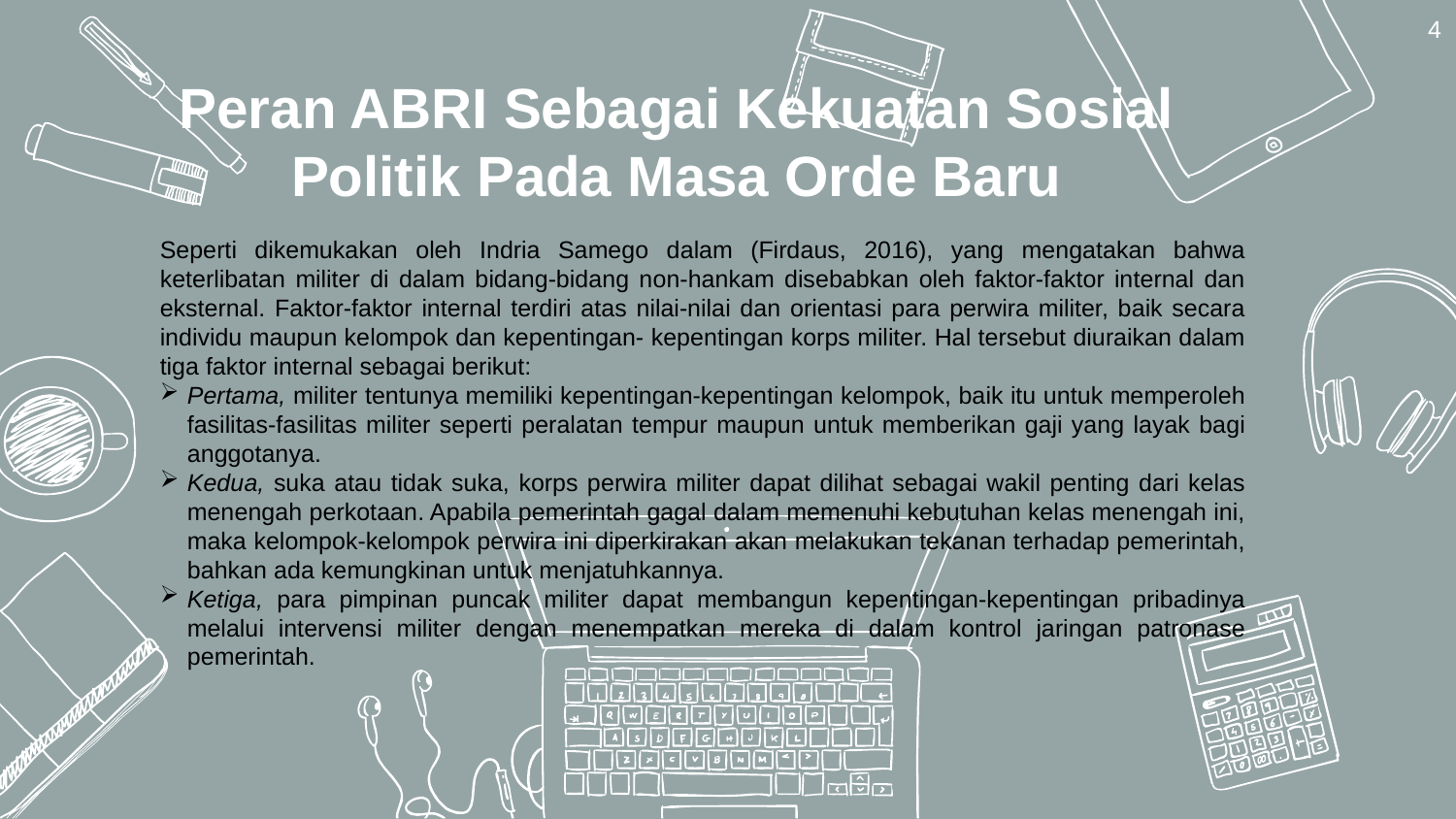

4
# Peran ABRI Sebagai Kekuatan Sosial Politik Pada Masa Orde Baru
Seperti dikemukakan oleh Indria Samego dalam (Firdaus, 2016), yang mengatakan bahwa keterlibatan militer di dalam bidang-bidang non-hankam disebabkan oleh faktor-faktor internal dan eksternal. Faktor-faktor internal terdiri atas nilai-nilai dan orientasi para perwira militer, baik secara individu maupun kelompok dan kepentingan- kepentingan korps militer. Hal tersebut diuraikan dalam tiga faktor internal sebagai berikut:
Pertama, militer tentunya memiliki kepentingan-kepentingan kelompok, baik itu untuk memperoleh fasilitas-fasilitas militer seperti peralatan tempur maupun untuk memberikan gaji yang layak bagi anggotanya.
Kedua, suka atau tidak suka, korps perwira militer dapat dilihat sebagai wakil penting dari kelas menengah perkotaan. Apabila pemerintah gagal dalam memenuhi kebutuhan kelas menengah ini, maka kelompok-kelompok perwira ini diperkirakan akan melakukan tekanan terhadap pemerintah, bahkan ada kemungkinan untuk menjatuhkannya.
Ketiga, para pimpinan puncak militer dapat membangun kepentingan-kepentingan pribadinya melalui intervensi militer dengan menempatkan mereka di dalam kontrol jaringan patronase pemerintah.